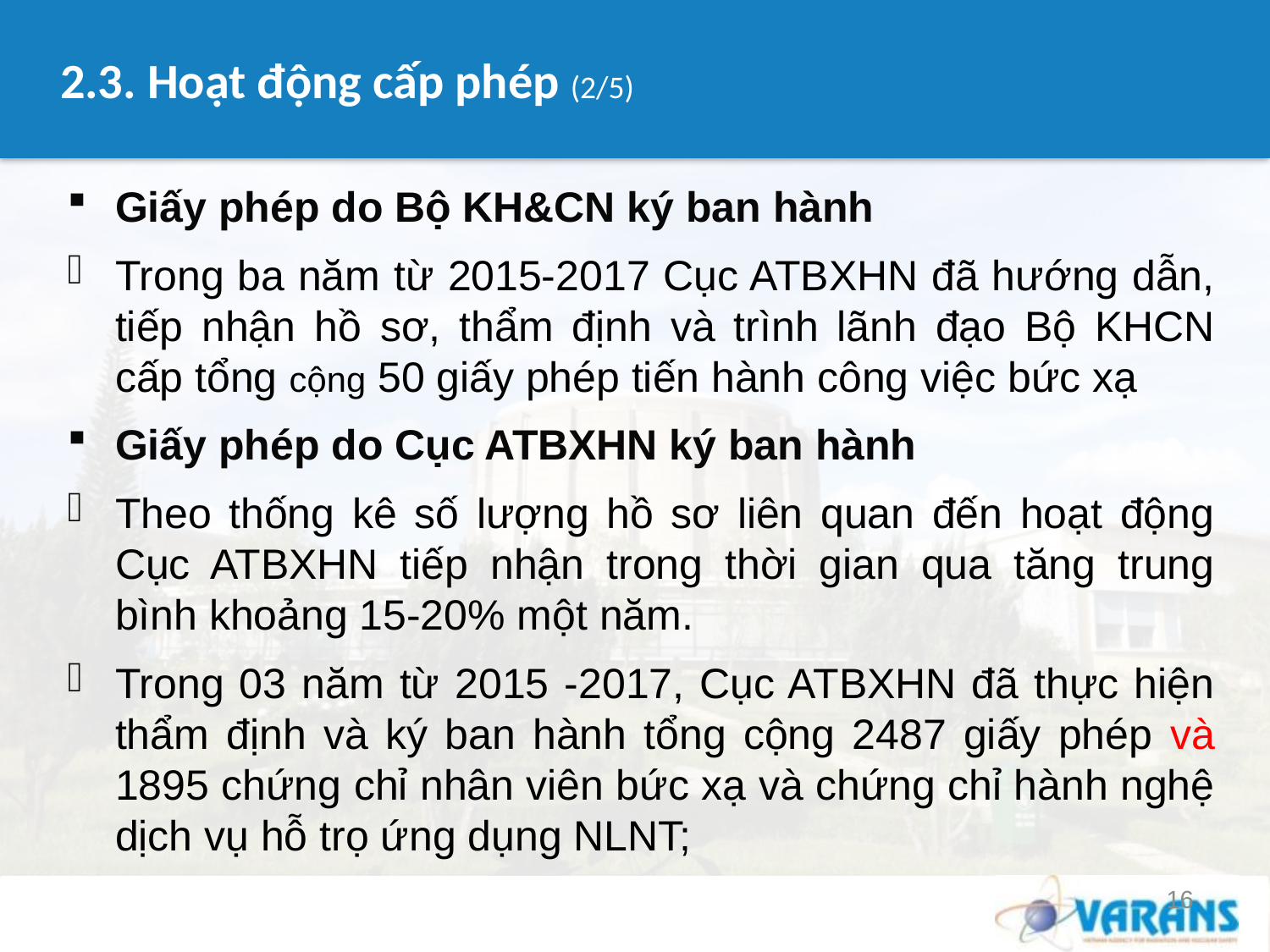

# 2.3. Hoạt động cấp phép (2/5)
Giấy phép do Bộ KH&CN ký ban hành
Trong ba năm từ 2015-2017 Cục ATBXHN đã hướng dẫn, tiếp nhận hồ sơ, thẩm định và trình lãnh đạo Bộ KHCN cấp tổng cộng 50 giấy phép tiến hành công việc bức xạ
Giấy phép do Cục ATBXHN ký ban hành
Theo thống kê số lượng hồ sơ liên quan đến hoạt động Cục ATBXHN tiếp nhận trong thời gian qua tăng trung bình khoảng 15-20% một năm.
Trong 03 năm từ 2015 -2017, Cục ATBXHN đã thực hiện thẩm định và ký ban hành tổng cộng 2487 giấy phép và 1895 chứng chỉ nhân viên bức xạ và chứng chỉ hành nghệ dịch vụ hỗ trọ ứng dụng NLNT;

16